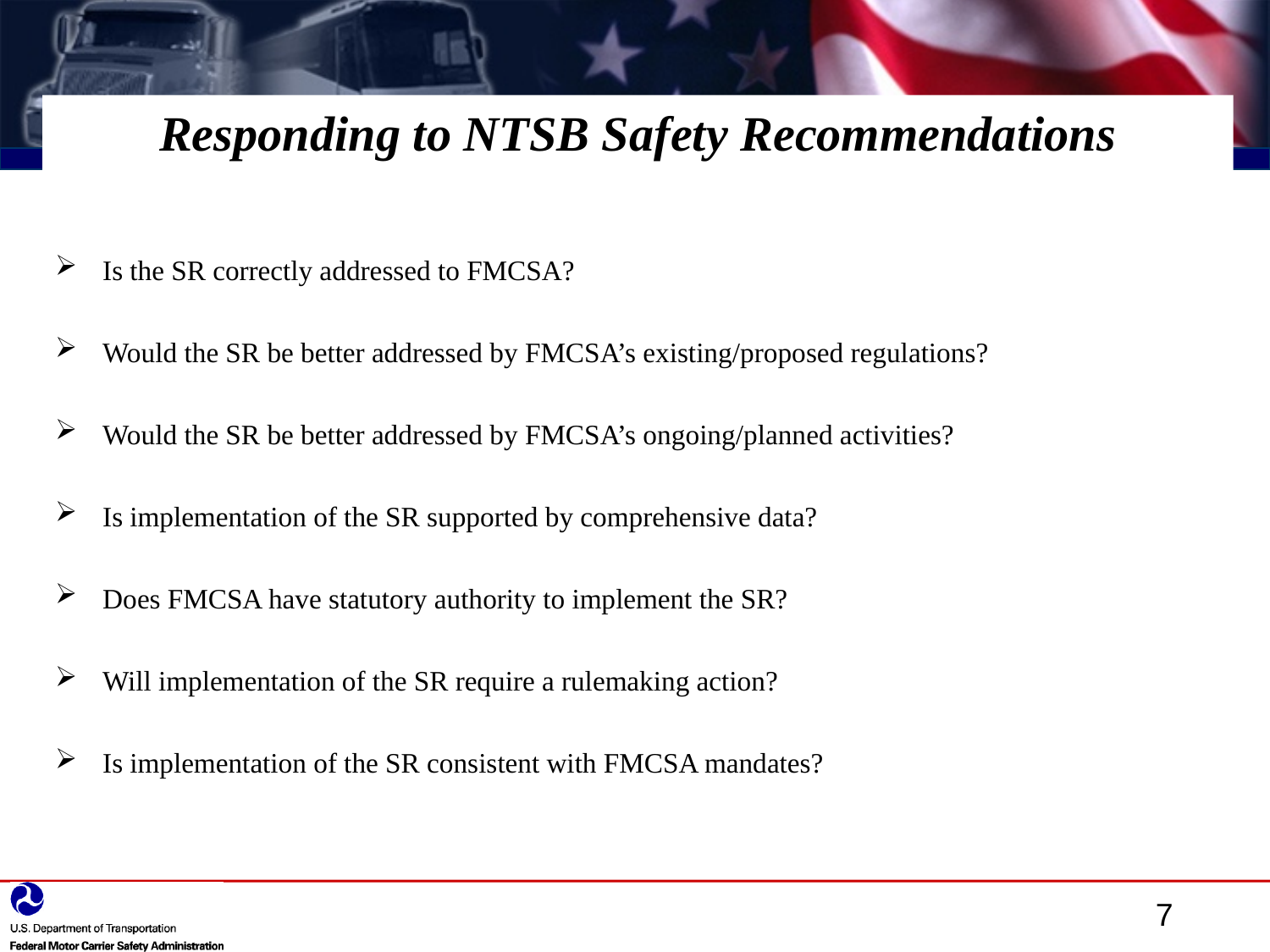

Responding to NTSB Safety Recommendations

Is the SR correctly addressed to FMCSA?

Would the SR be better addressed by FMCSA’s existing/proposed regulations?

Would the SR be better addressed by FMCSA’s ongoing/planned activities?

Is implementation of the SR supported by comprehensive data?

Does FMCSA have statutory authority to implement the SR?

Will implementation of the SR require a rulemaking action?

Is implementation of the SR consistent with FMCSA mandates?